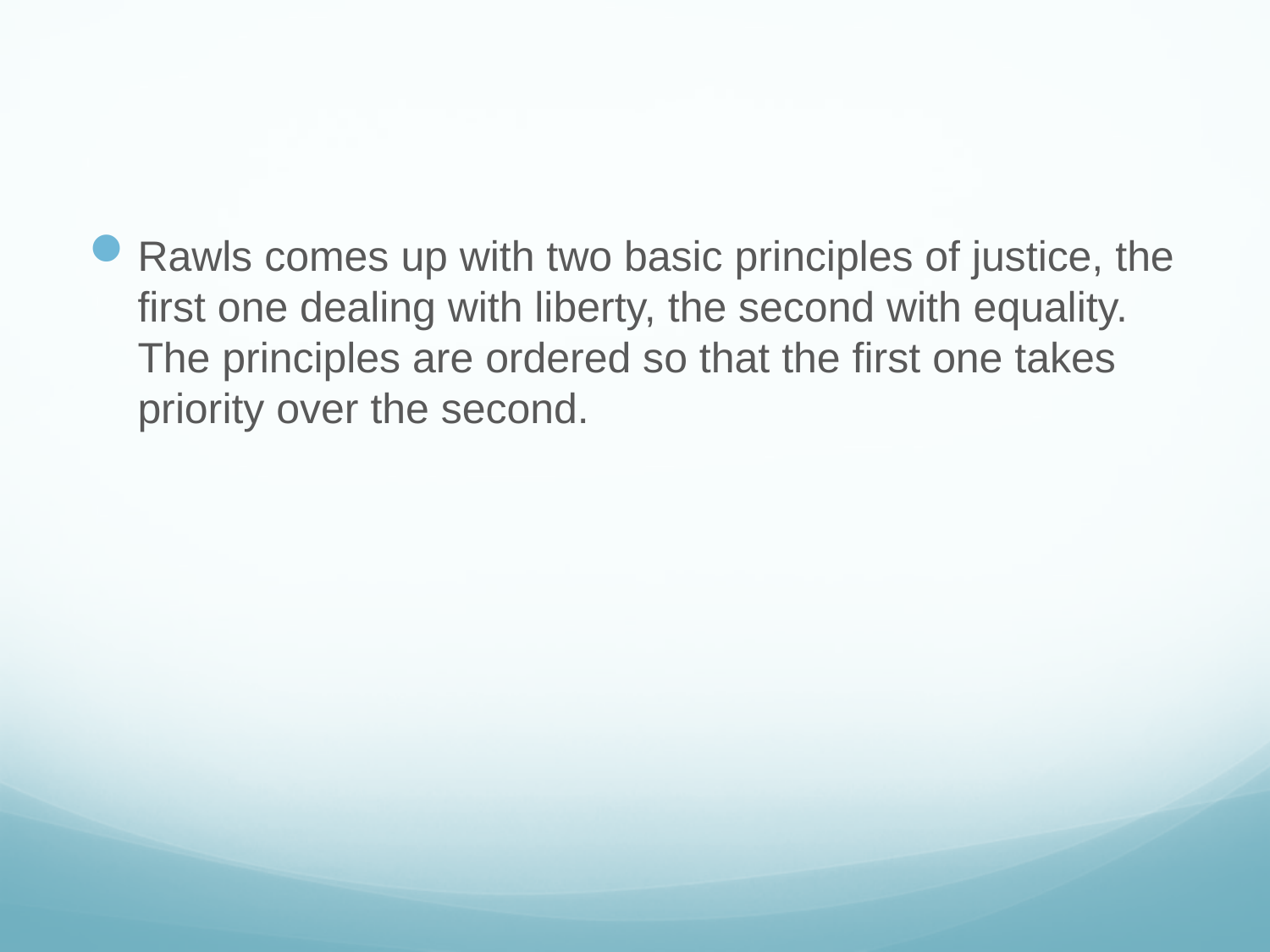

#
Rawls comes up with two basic principles of justice, the first one dealing with liberty, the second with equality. The principles are ordered so that the first one takes priority over the second.